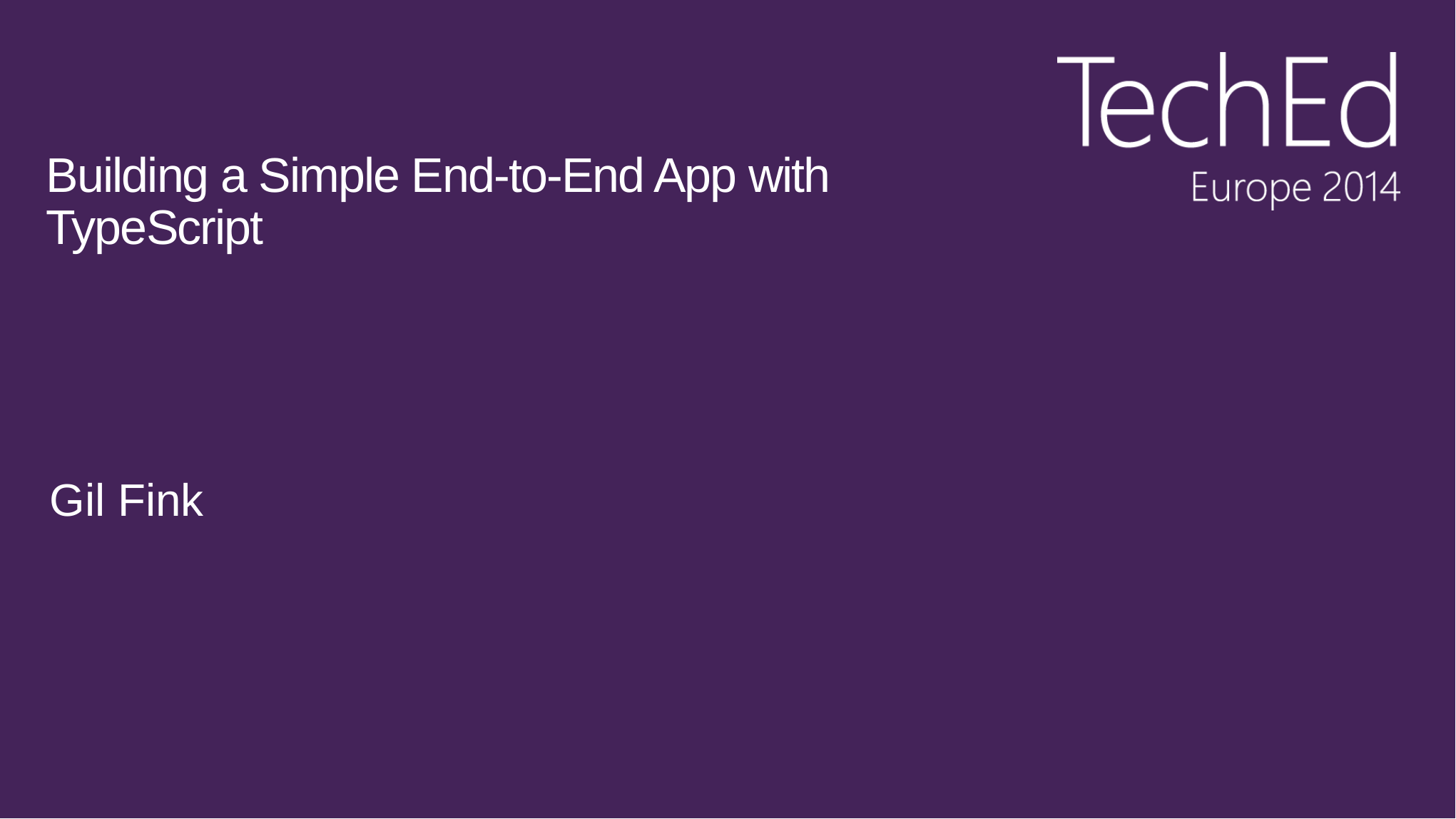

# Building a Simple End-to-End App with TypeScript
Gil Fink